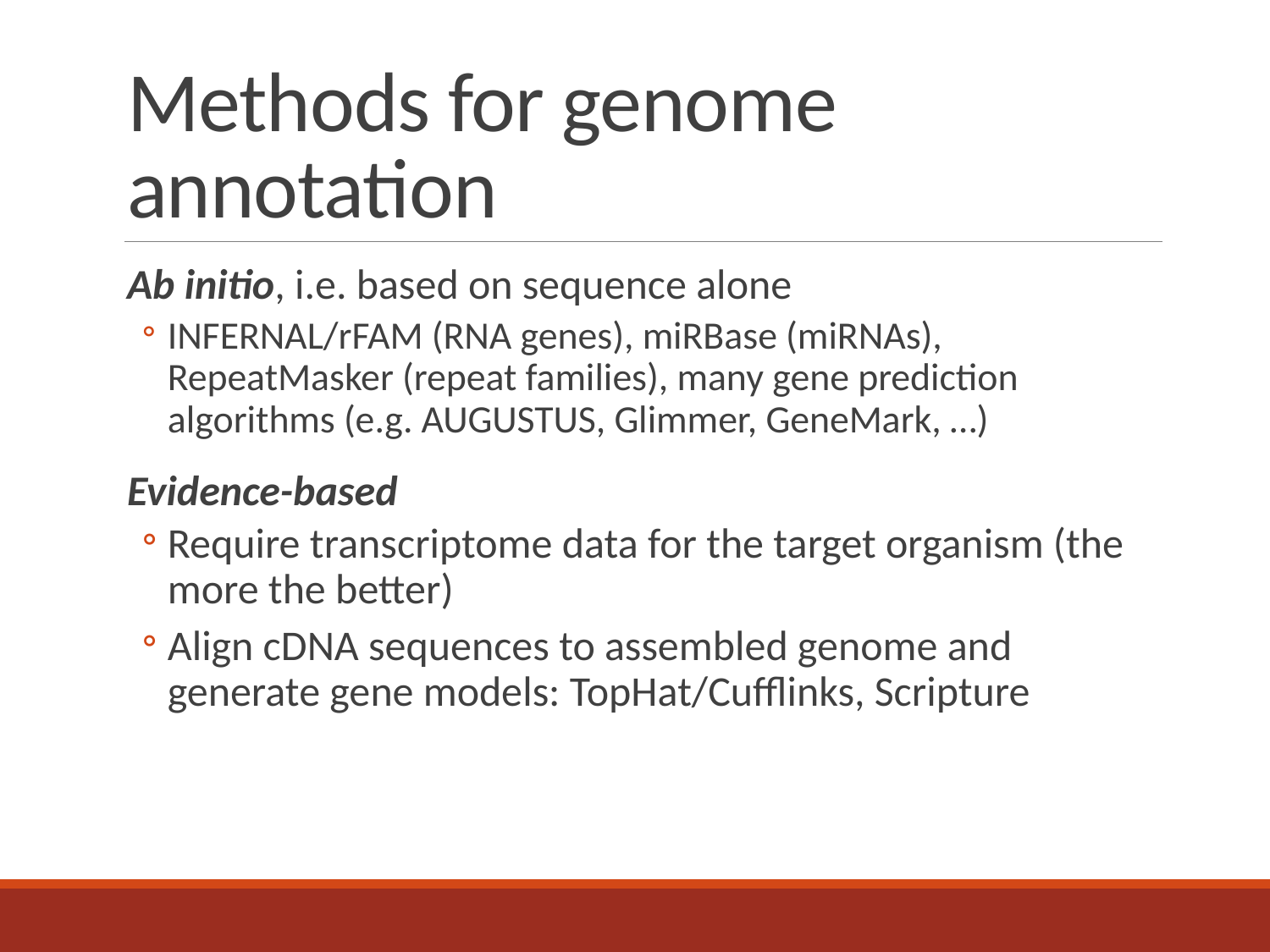

# Methods for genome annotation
Ab initio, i.e. based on sequence alone
INFERNAL/rFAM (RNA genes), miRBase (miRNAs), RepeatMasker (repeat families), many gene prediction algorithms (e.g. AUGUSTUS, Glimmer, GeneMark, …)
Evidence-based
Require transcriptome data for the target organism (the more the better)
Align cDNA sequences to assembled genome and generate gene models: TopHat/Cufflinks, Scripture